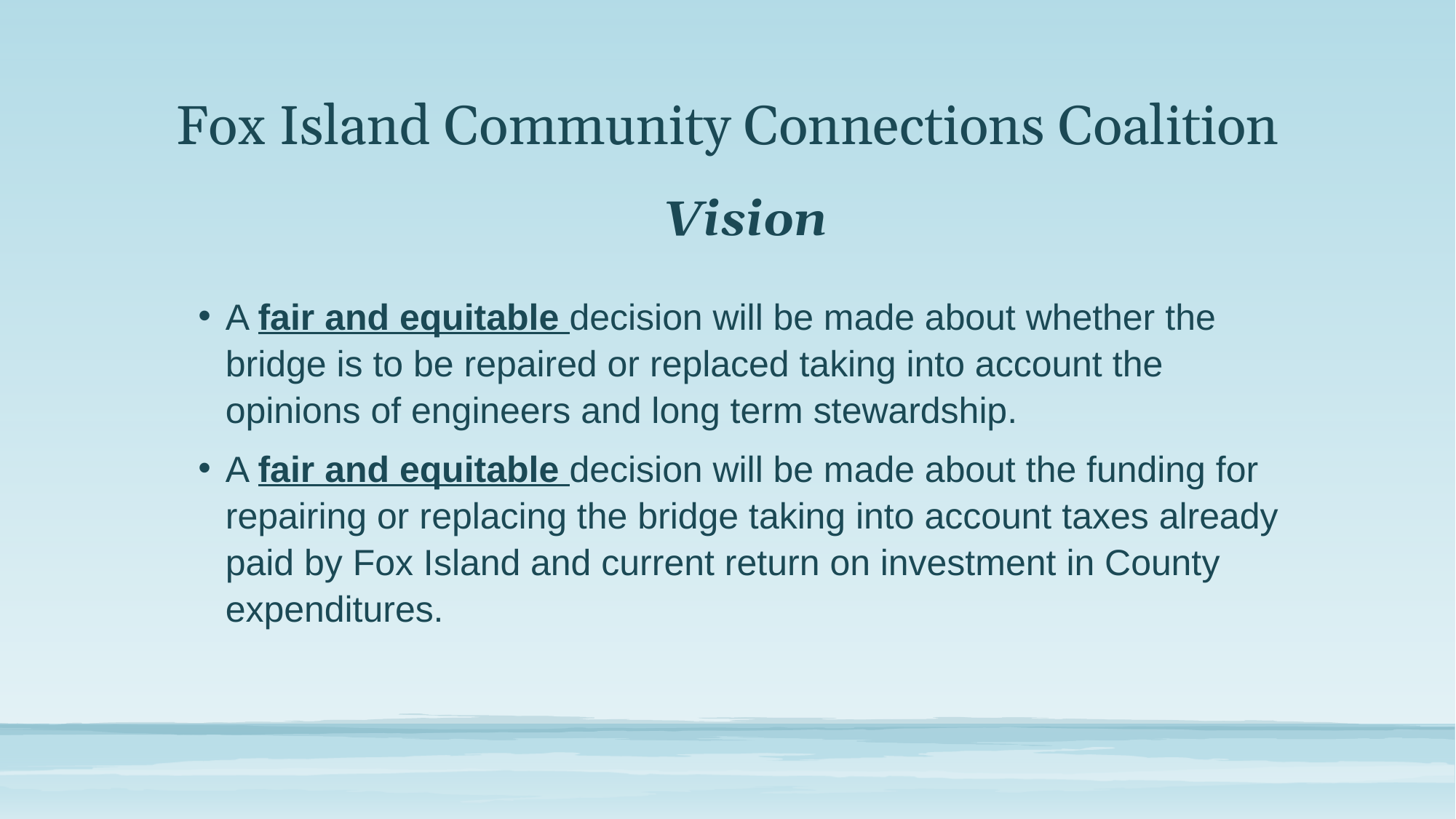

# Fox Island Community Connections Coalition
Vision

A fair and equitable decision will be made about whether the bridge is to be repaired or replaced taking into account the opinions of engineers and long term stewardship.
A fair and equitable decision will be made about the funding for repairing or replacing the bridge taking into account taxes already paid by Fox Island and current return on investment in County expenditures.